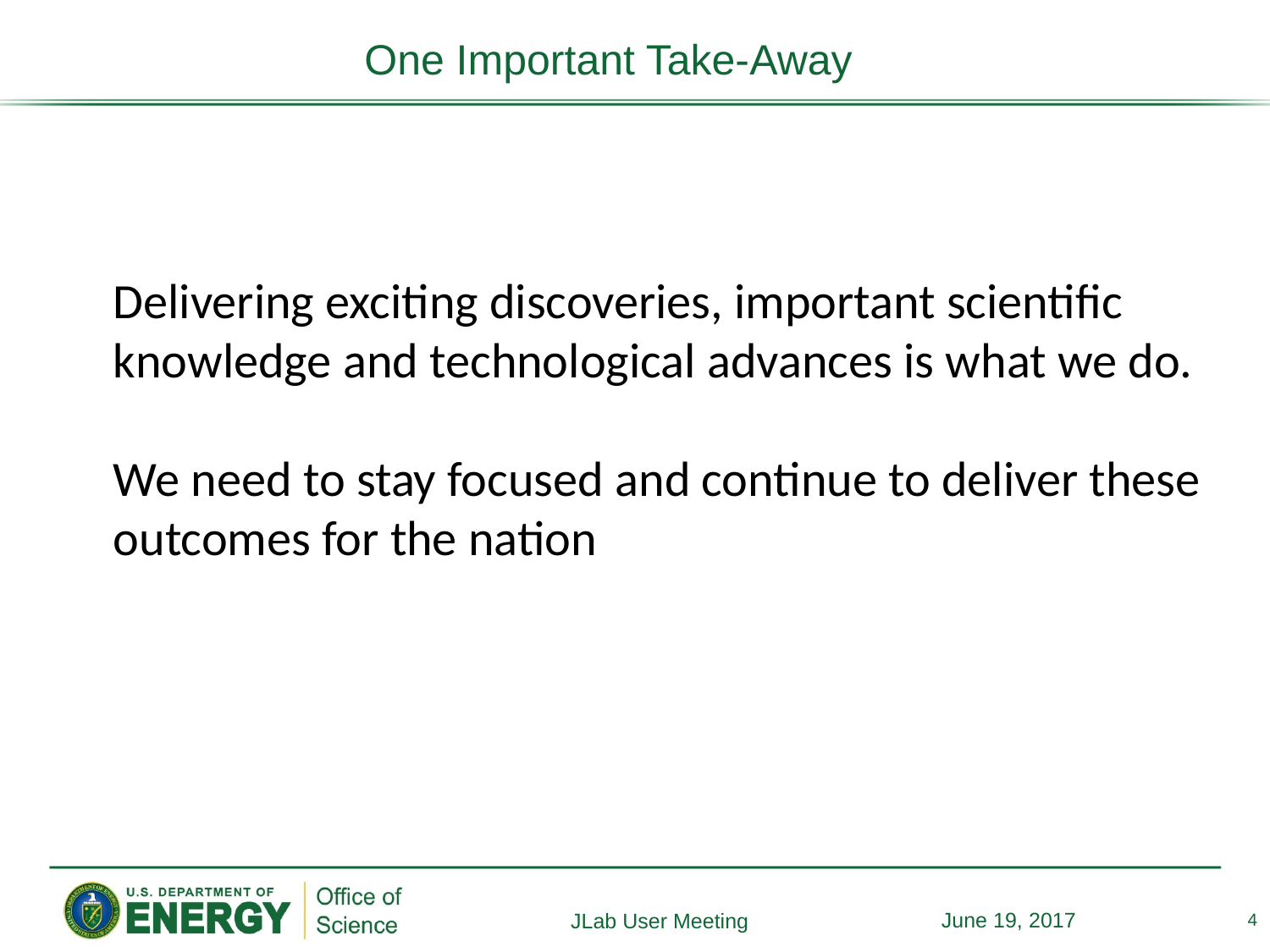

# One Important Take-Away
Delivering exciting discoveries, important scientific knowledge and technological advances is what we do.

We need to stay focused and continue to deliver these outcomes for the nation
4